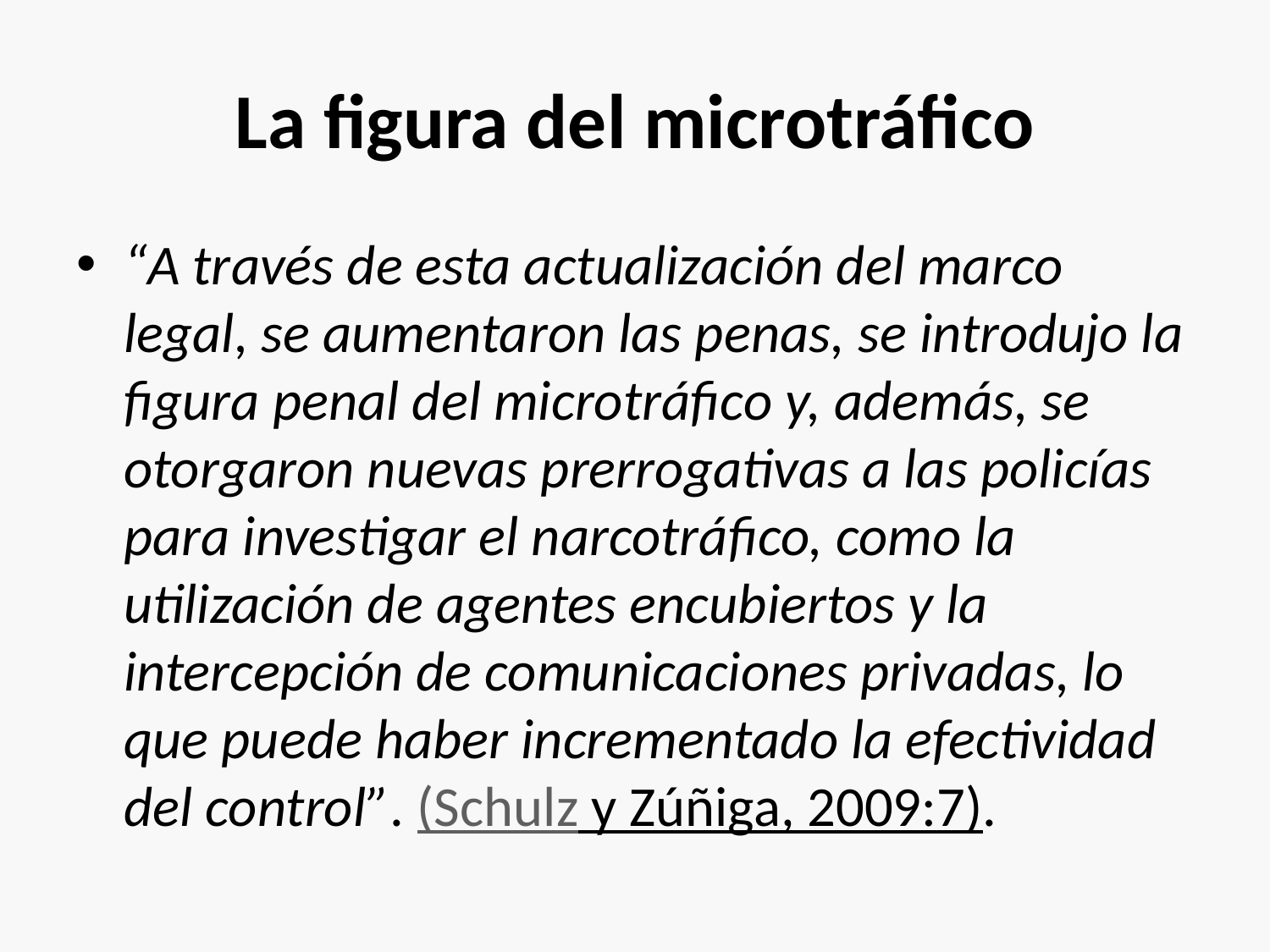

# La figura del microtráfico
“A través de esta actualización del marco legal, se aumentaron las penas, se introdujo la figura penal del microtráfico y, además, se otorgaron nuevas prerrogativas a las policías para investigar el narcotráfico, como la utilización de agentes encubiertos y la intercepción de comunicaciones privadas, lo que puede haber incrementado la efectividad del control”. (Schulz y Zúñiga, 2009:7).